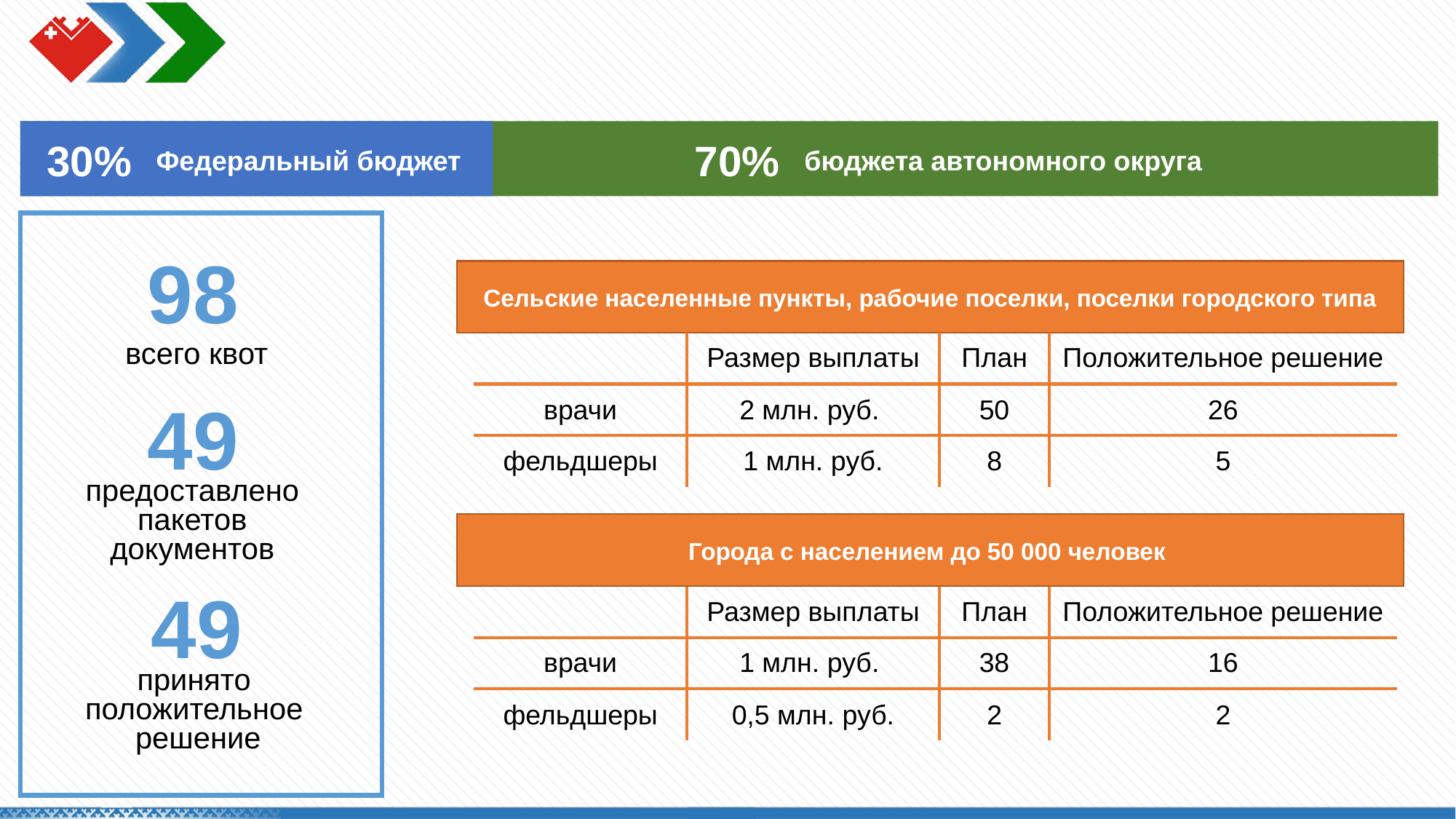

30%
70%
Федеральный бюджет
бюджета автономного округа

98

Cельские населенные пункты, рабочие поселки, поселки городского типа
|  | Размер выплаты | План | Положительное решение |
| --- | --- | --- | --- |
| врачи | 2 млн. руб. | 50 | 26 |
| фельдшеры | 1 млн. руб. | 8 | 5 |
всего квот
49
предоставлено
пакетов
документов

Города с населением до 50 000 человек
49
|  | Размер выплаты | План | Положительное решение |
| --- | --- | --- | --- |
| врачи | 1 млн. руб. | 38 | 16 |
| фельдшеры | 0,5 млн. руб. | 2 | 2 |
принято
положительное
решение